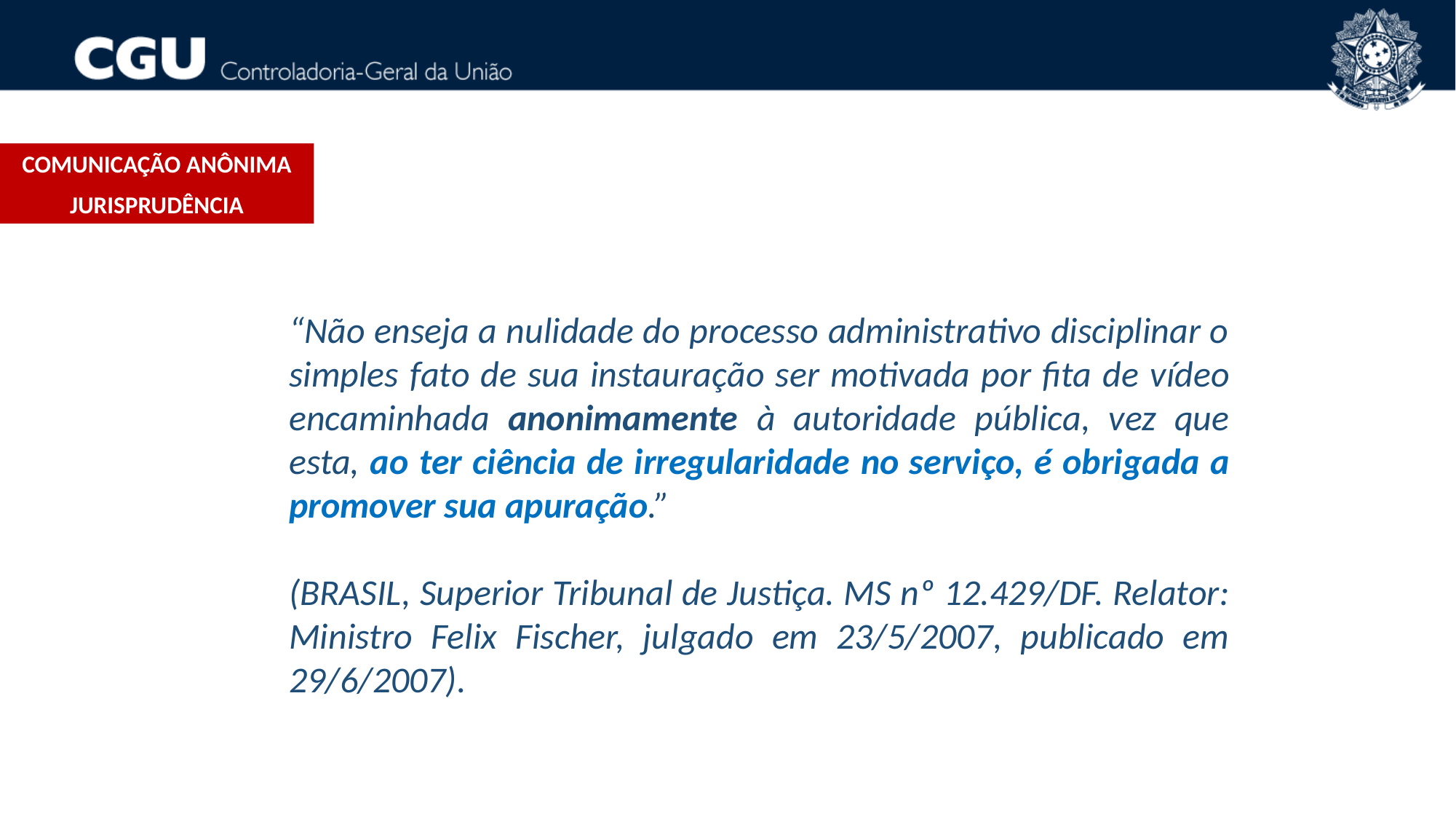

Comunicação anônima

JURISPRUDÊNCIA

“Não enseja a nulidade do processo administrativo disciplinar o simples fato de sua instauração ser motivada por fita de vídeo encaminhada anonimamente à autoridade pública, vez que esta, ao ter ciência de irregularidade no serviço, é obrigada a promover sua apuração.”

(BRASIL, Superior Tribunal de Justiça. MS nº 12.429/DF. Relator: Ministro Felix Fischer, julgado em 23/5/2007, publicado em 29/6/2007).